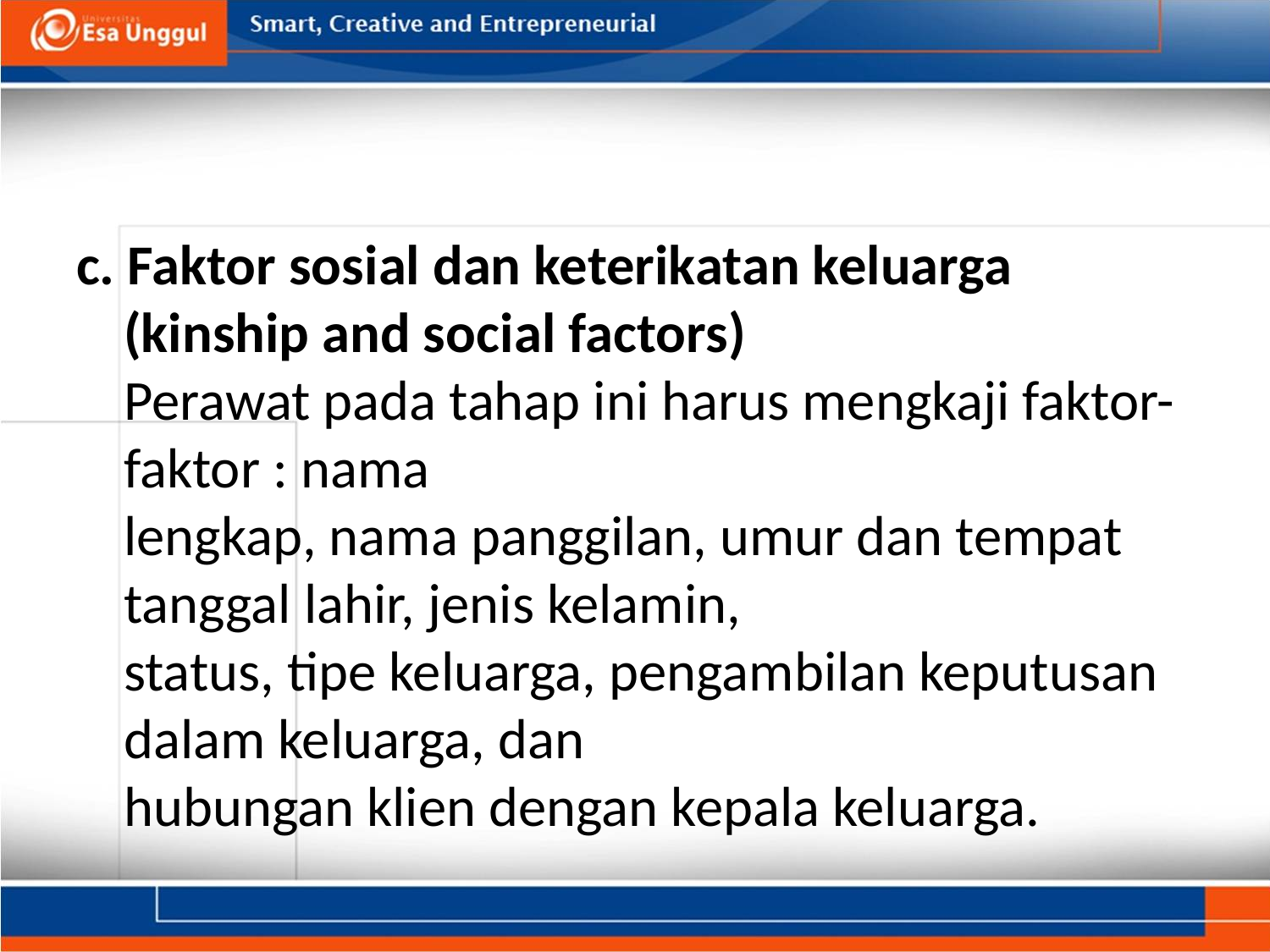

#
c. Faktor sosial dan keterikatan keluarga (kinship and social factors)
Perawat pada tahap ini harus mengkaji faktor-faktor : nama
lengkap, nama panggilan, umur dan tempat tanggal lahir, jenis kelamin,
status, tipe keluarga, pengambilan keputusan dalam keluarga, dan
hubungan klien dengan kepala keluarga.